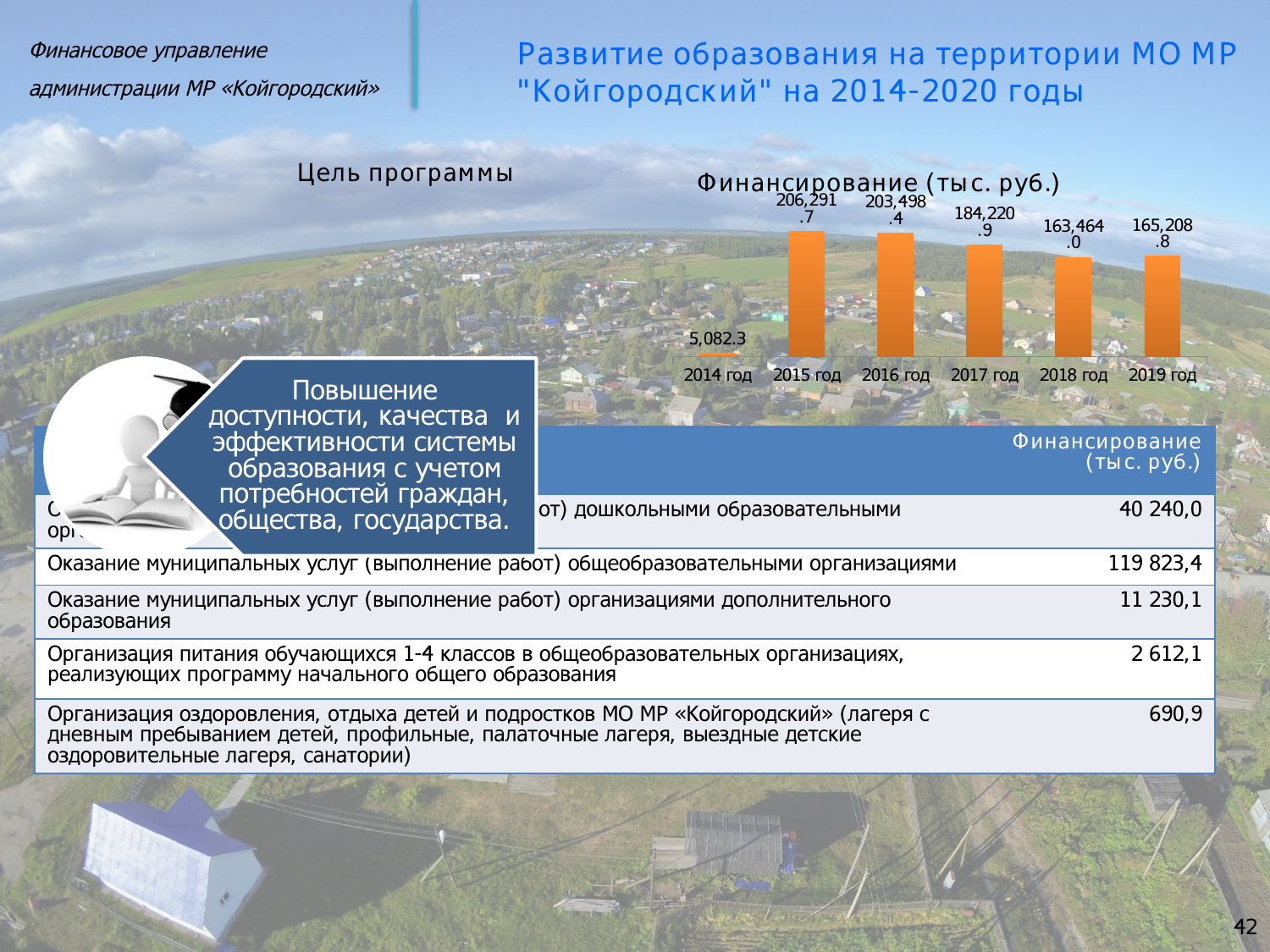

# Развитие образования на территории МО МР "Койгородский" на 2014-2020 годы
| Цель программы |
| --- |
| Финансирование (тыс. руб.) |
| --- |

### Chart

| Category | Ряд 1 |
|---|---|
| 2014 год | 5082.3 |
| 2015 год | 206291.7 |
| 2016 год | 203498.4 |
| 2017 год | 184220.9 |
| 2018 год | 163464.0 |
| 2019 год | 165208.8 |
| Ключевые мероприятия на 2017 год | Финансирование (тыс. руб.) |
| --- | --- |
| Оказание муниципальных услуг (выполнение работ) дошкольными образовательными организациями | 40 240,0 |
| Оказание муниципальных услуг (выполнение работ) общеобразовательными организациями | 119 823,4 |
| Оказание муниципальных услуг (выполнение работ) организациями дополнительного образования | 11 230,1 |
| Организация питания обучающихся 1-4 классов в общеобразовательных организациях, реализующих программу начального общего образования | 2 612,1 |
| Организация оздоровления, отдыха детей и подростков МО МР «Койгородский» (лагеря с дневным пребыванием детей, профильные, палаточные лагеря, выездные детские оздоровительные лагеря, санатории) | 690,9 |
42